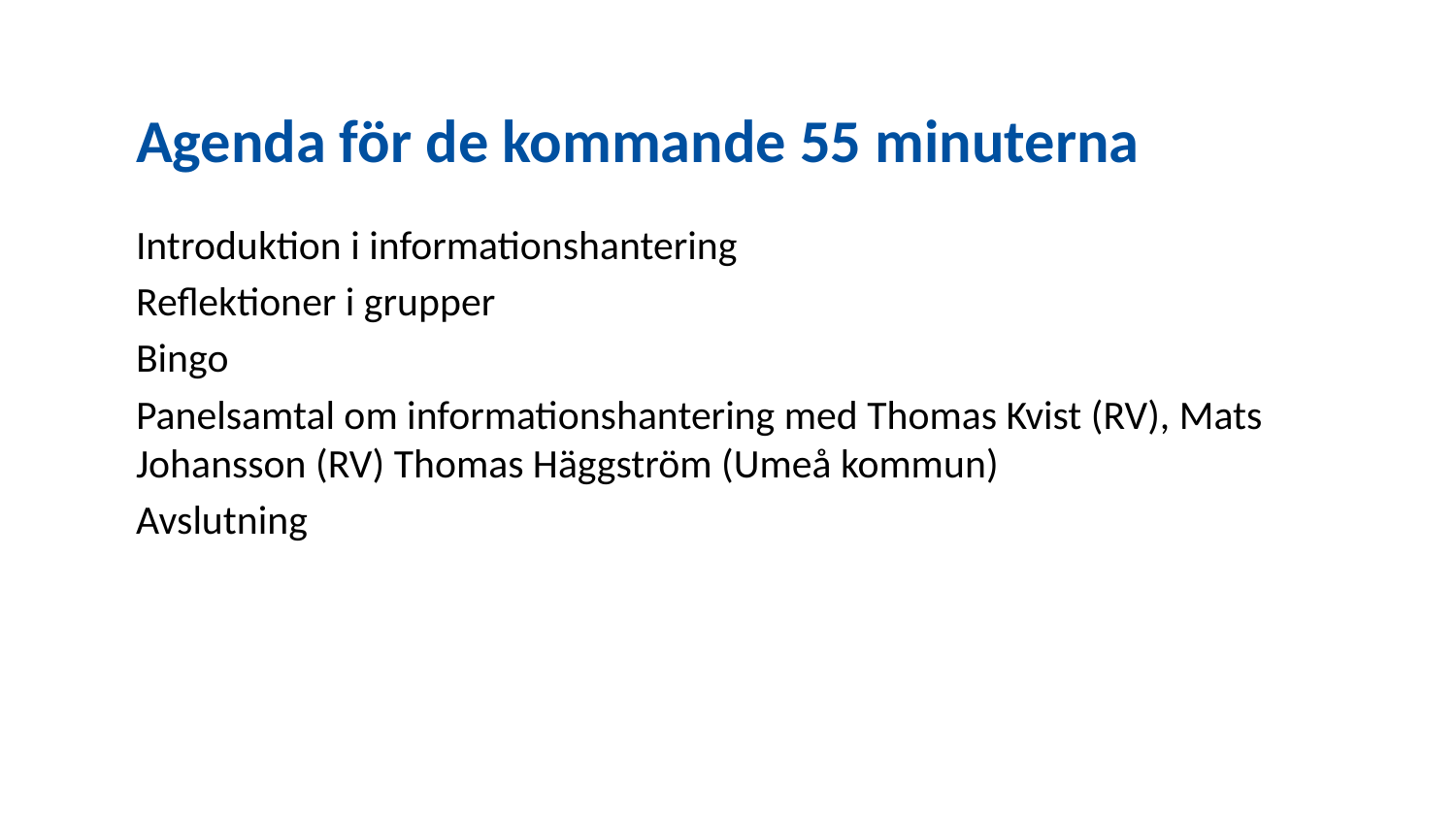

# Agenda för de kommande 55 minuterna
Introduktion i informationshantering
Reflektioner i grupper
Bingo
Panelsamtal om informationshantering med Thomas Kvist (RV), Mats Johansson (RV) Thomas Häggström (Umeå kommun)
Avslutning